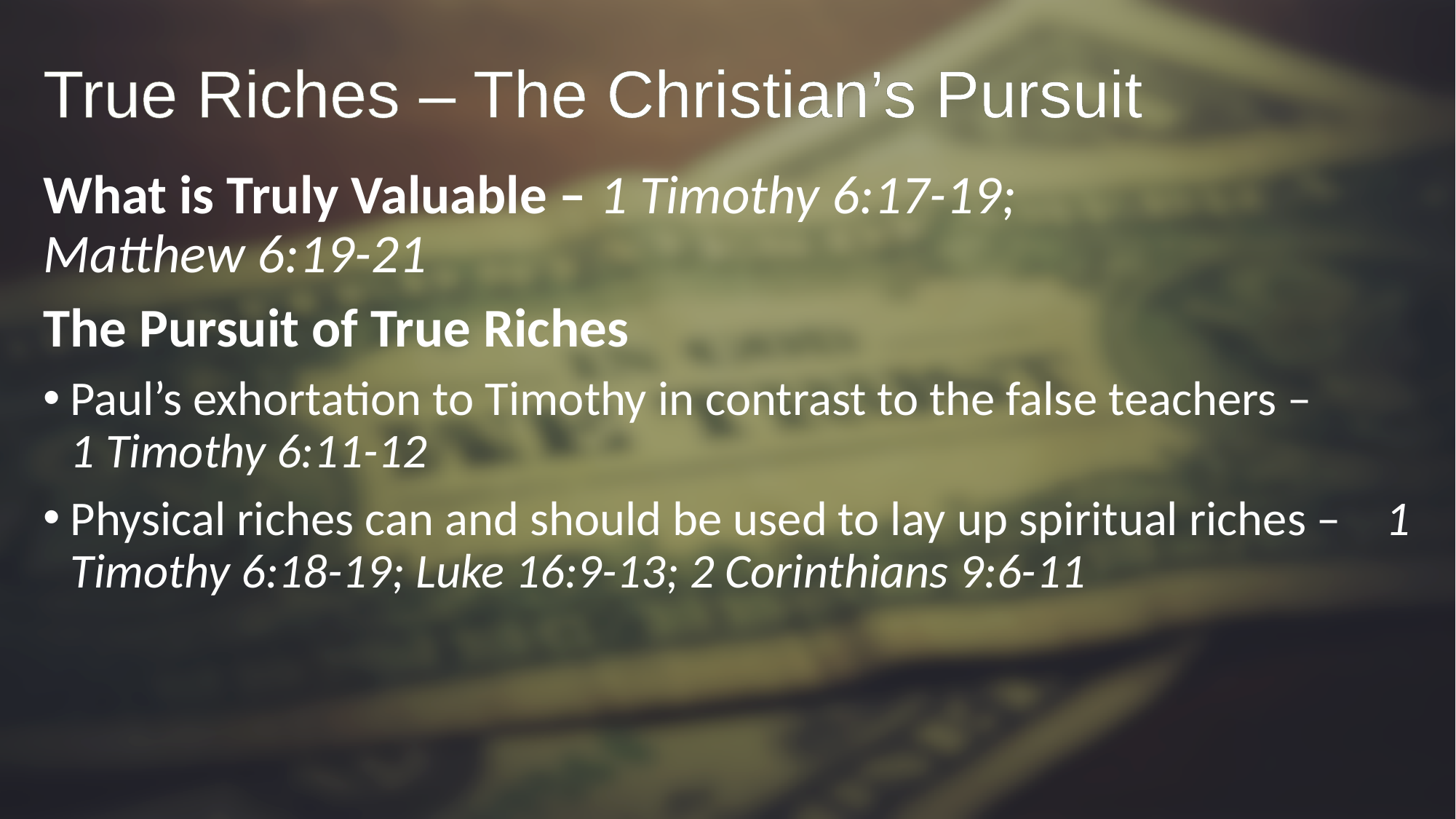

# True Riches – The Christian’s Pursuit
What is Truly Valuable – 1 Timothy 6:17-19;                   Matthew 6:19-21
The Pursuit of True Riches
Paul’s exhortation to Timothy in contrast to the false teachers –       1 Timothy 6:11-12
Physical riches can and should be used to lay up spiritual riches –    1 Timothy 6:18-19; Luke 16:9-13; 2 Corinthians 9:6-11